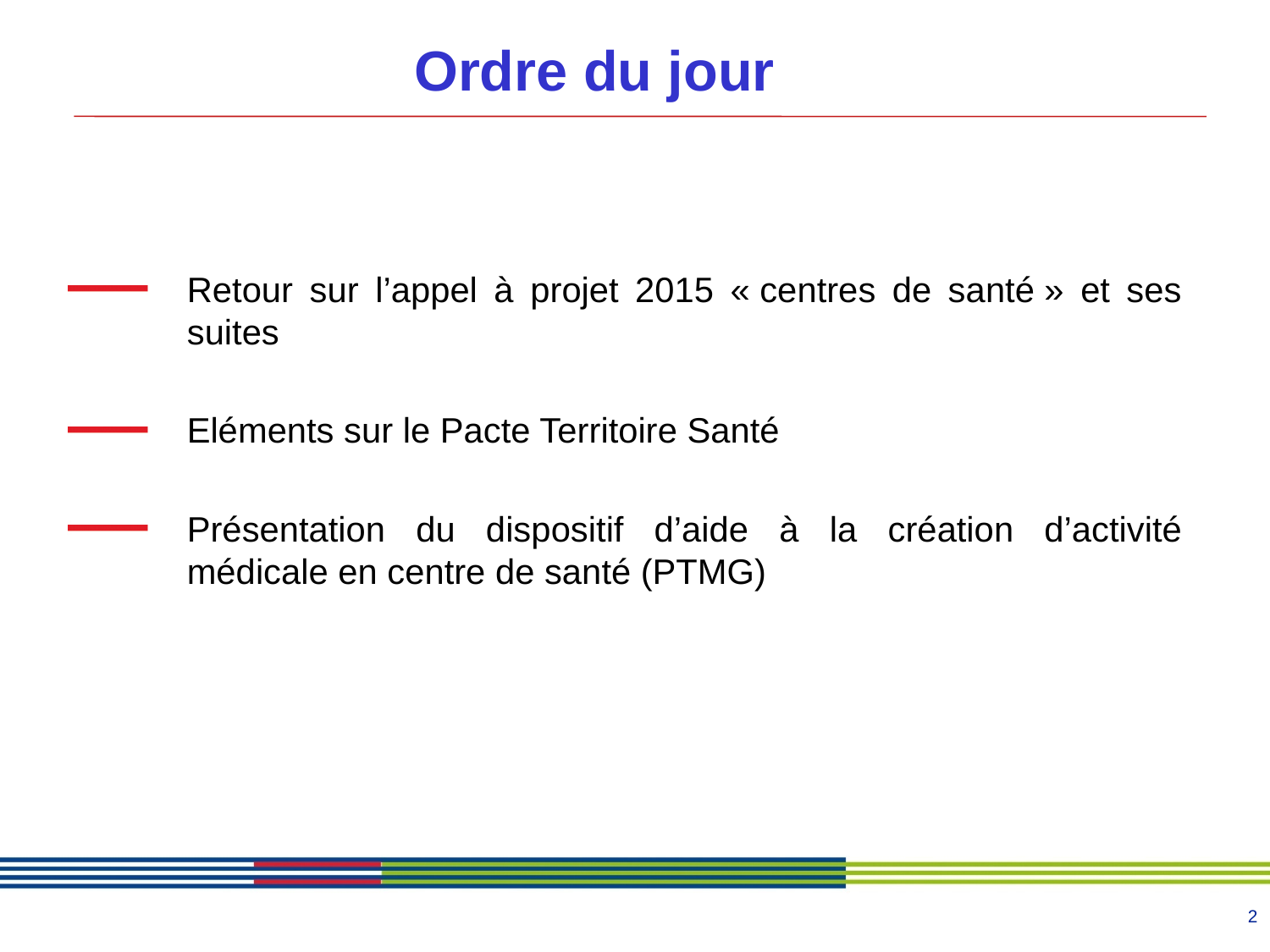

# Ordre du jour

Retour sur l’appel à projet 2015 « centres de santé » et ses suites

Eléments sur le Pacte Territoire Santé

Présentation du dispositif d’aide à la création d’activité médicale en centre de santé (PTMG)